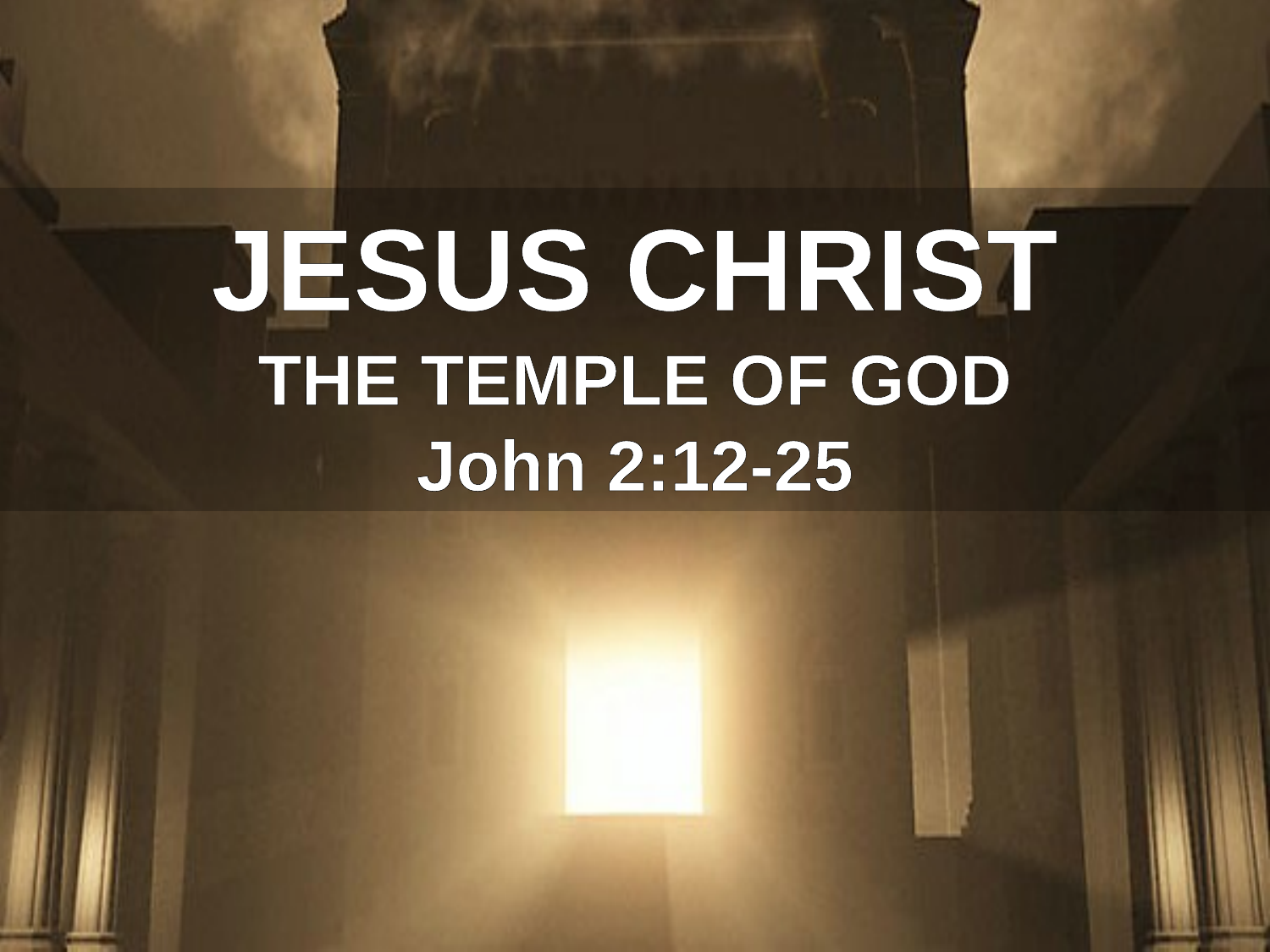

JESUS CHRIST
THE TEMPLE OF GOD
John 2:12-25